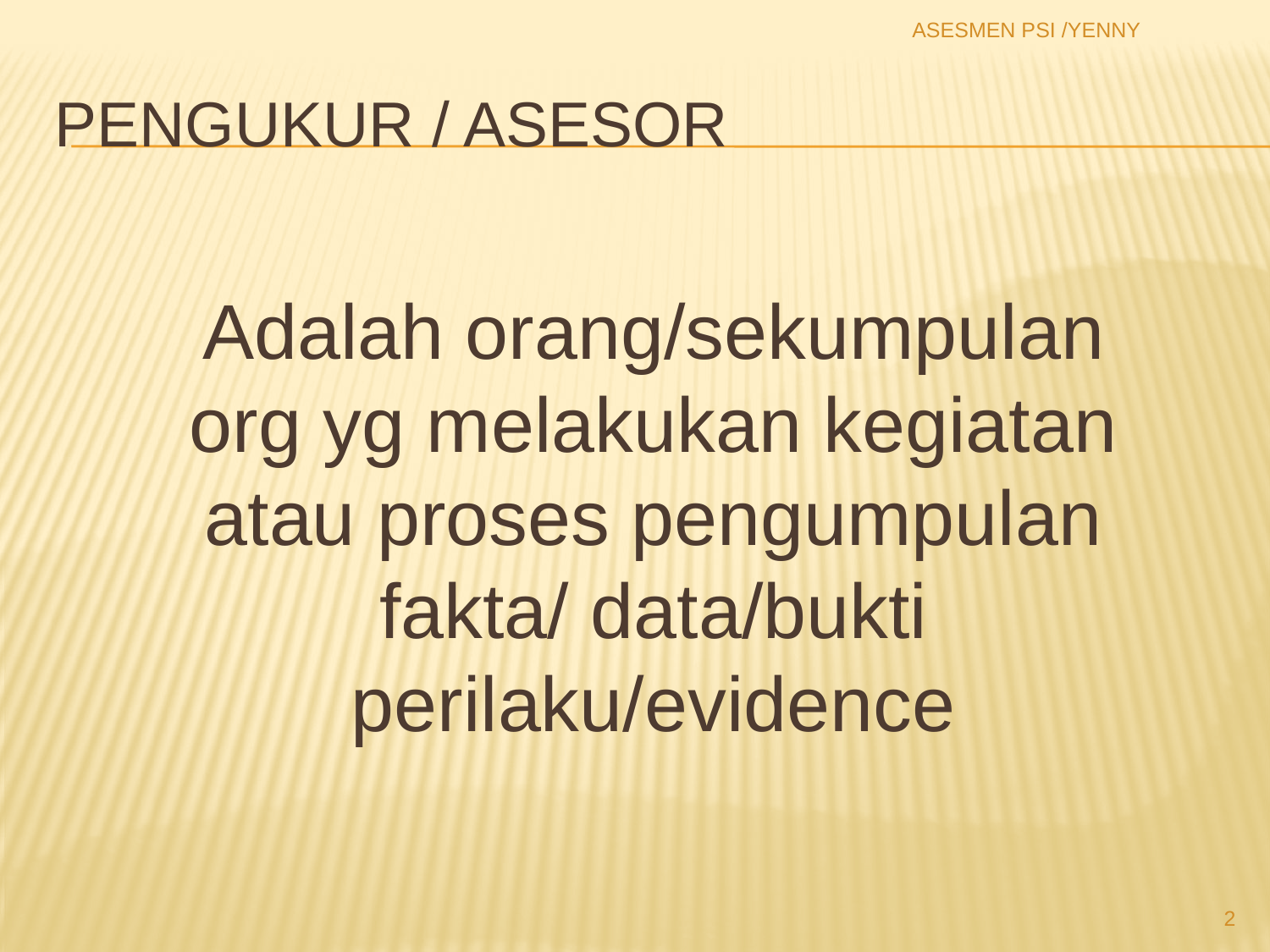

ASESMEN PSI /YENNY
# PENGUKUR / ASESOR
	Adalah orang/sekumpulan org yg melakukan kegiatan atau proses pengumpulan fakta/ data/bukti perilaku/evidence
2